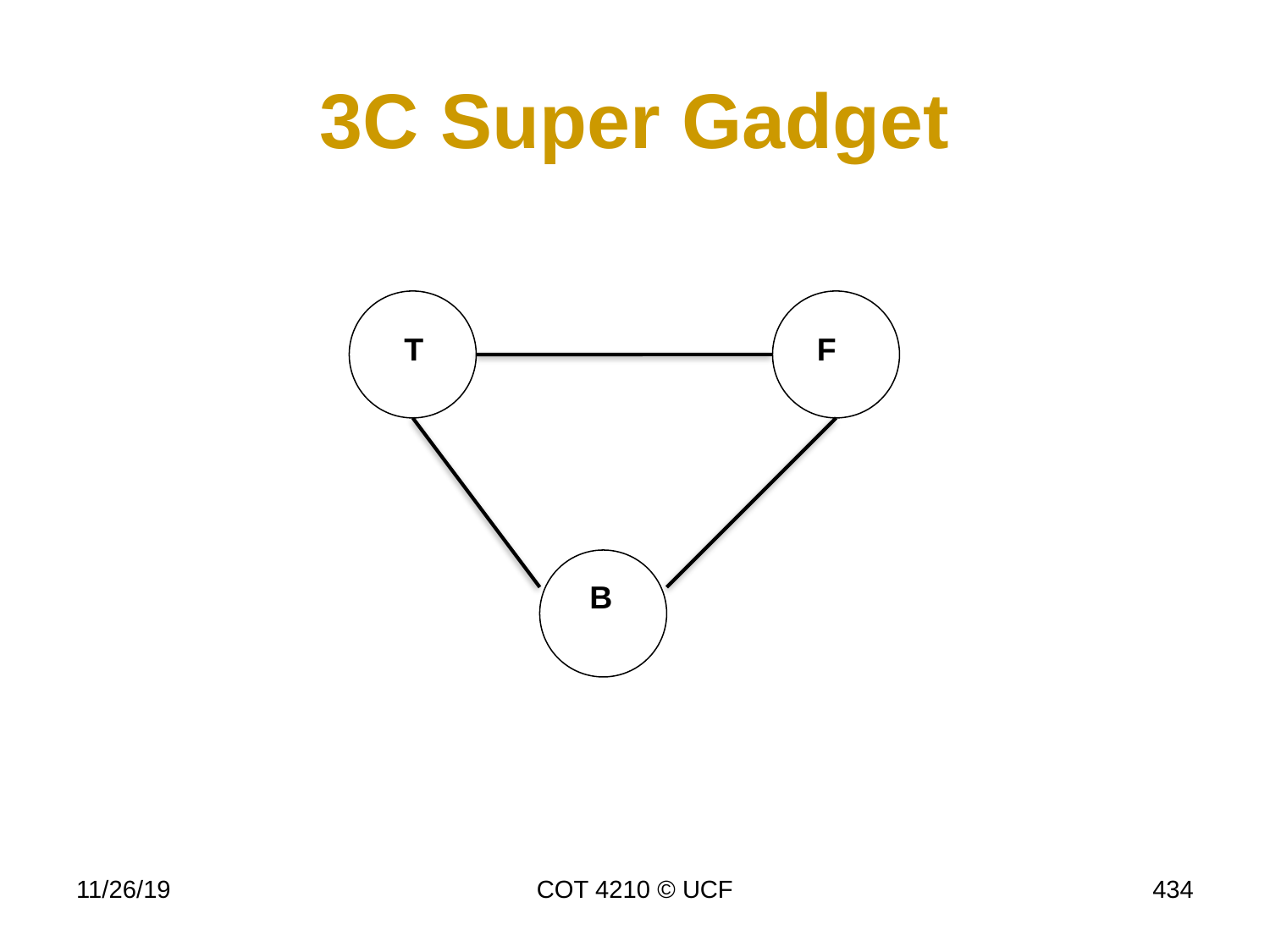

# 3C Super Gadget

T
F

B
11/26/19
COT 4210 © UCF
434